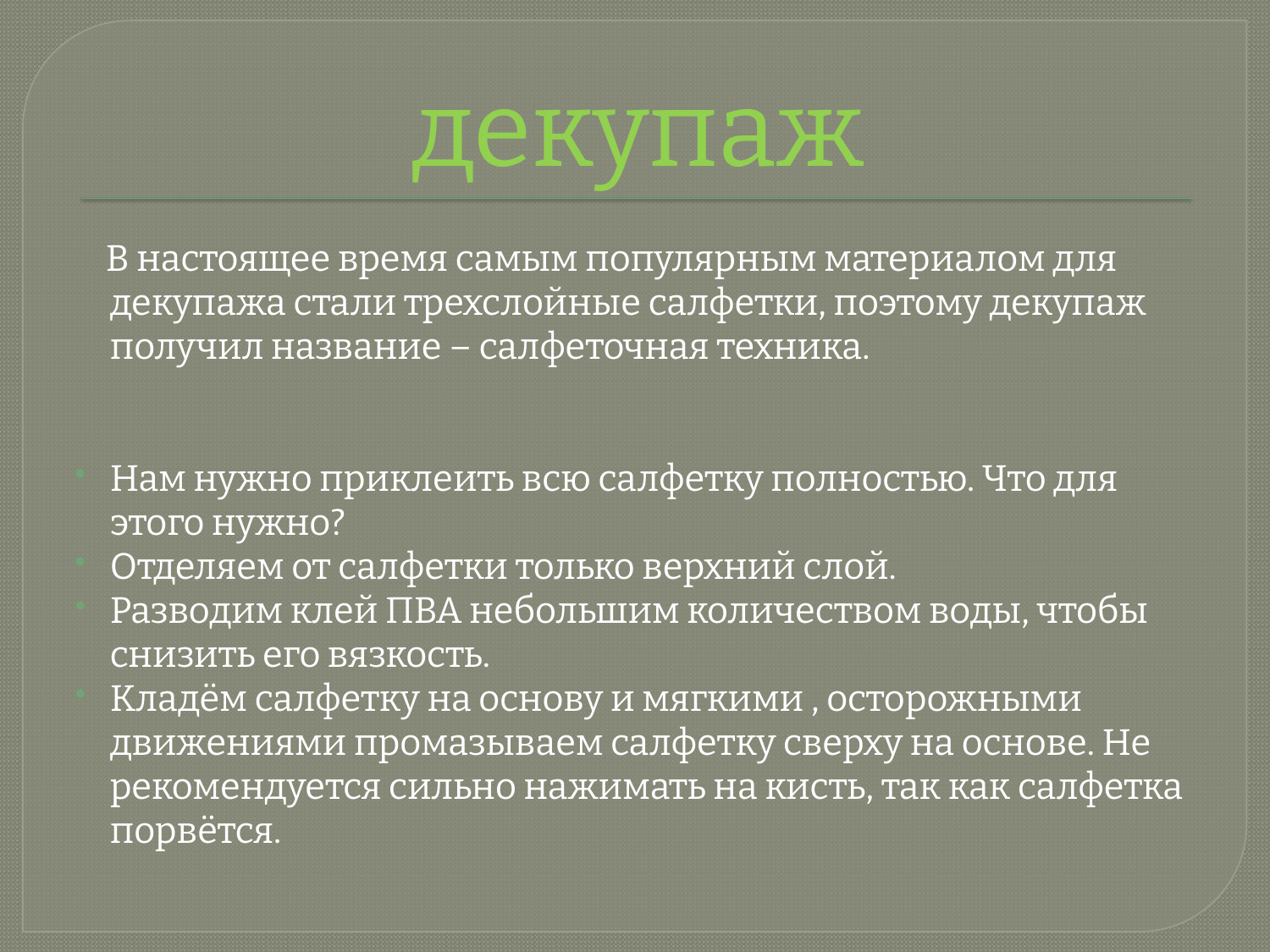

# декупаж
    В настоящее время самым популярным материалом для декупажа стали трехслойные салфетки, поэтому декупаж получил название – салфеточная техника.

Нам нужно приклеить всю салфетку полностью. Что для этого нужно?
Отделяем от салфетки только верхний слой.
Разводим клей ПВА небольшим количеством воды, чтобы снизить его вязкость.
Кладём салфетку на основу и мягкими , осторожными движениями промазываем салфетку сверху на основе. Не рекомендуется сильно нажимать на кисть, так как салфетка порвётся.